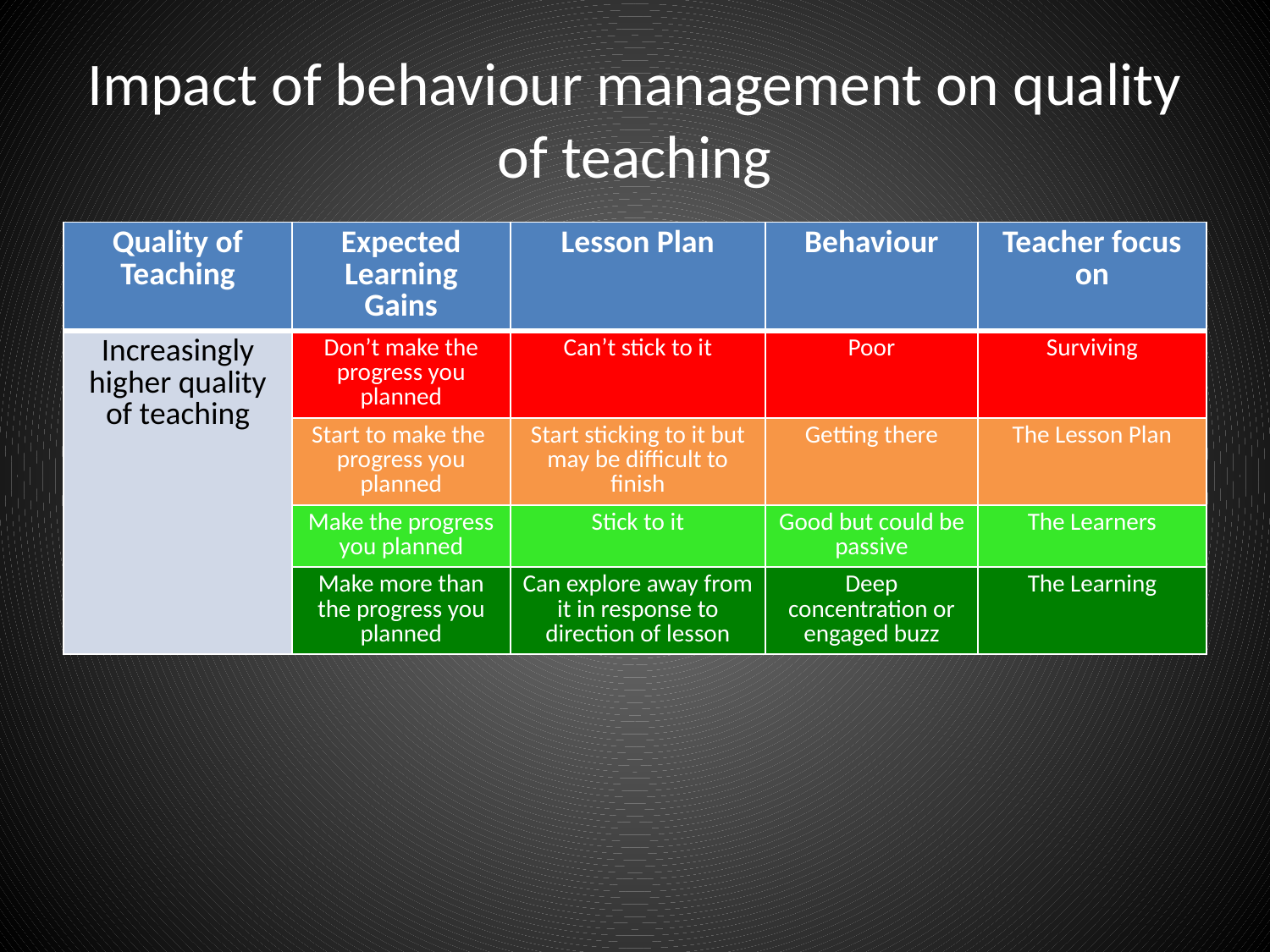

# Impact of behaviour management on quality of teaching
| Quality of Teaching | Expected Learning Gains | Lesson Plan | Behaviour | Teacher focus on |
| --- | --- | --- | --- | --- |
| Increasingly higher quality of teaching | Don’t make the progress you planned | Can’t stick to it | Poor | Surviving |
|  | Start to make the progress you planned | Start sticking to it but may be difficult to finish | Getting there | The Lesson Plan |
|  | Make the progress you planned | Stick to it | Good but could be passive | The Learners |
|  | Make more than the progress you planned | Can explore away from it in response to direction of lesson | Deep concentration or engaged buzz | The Learning |